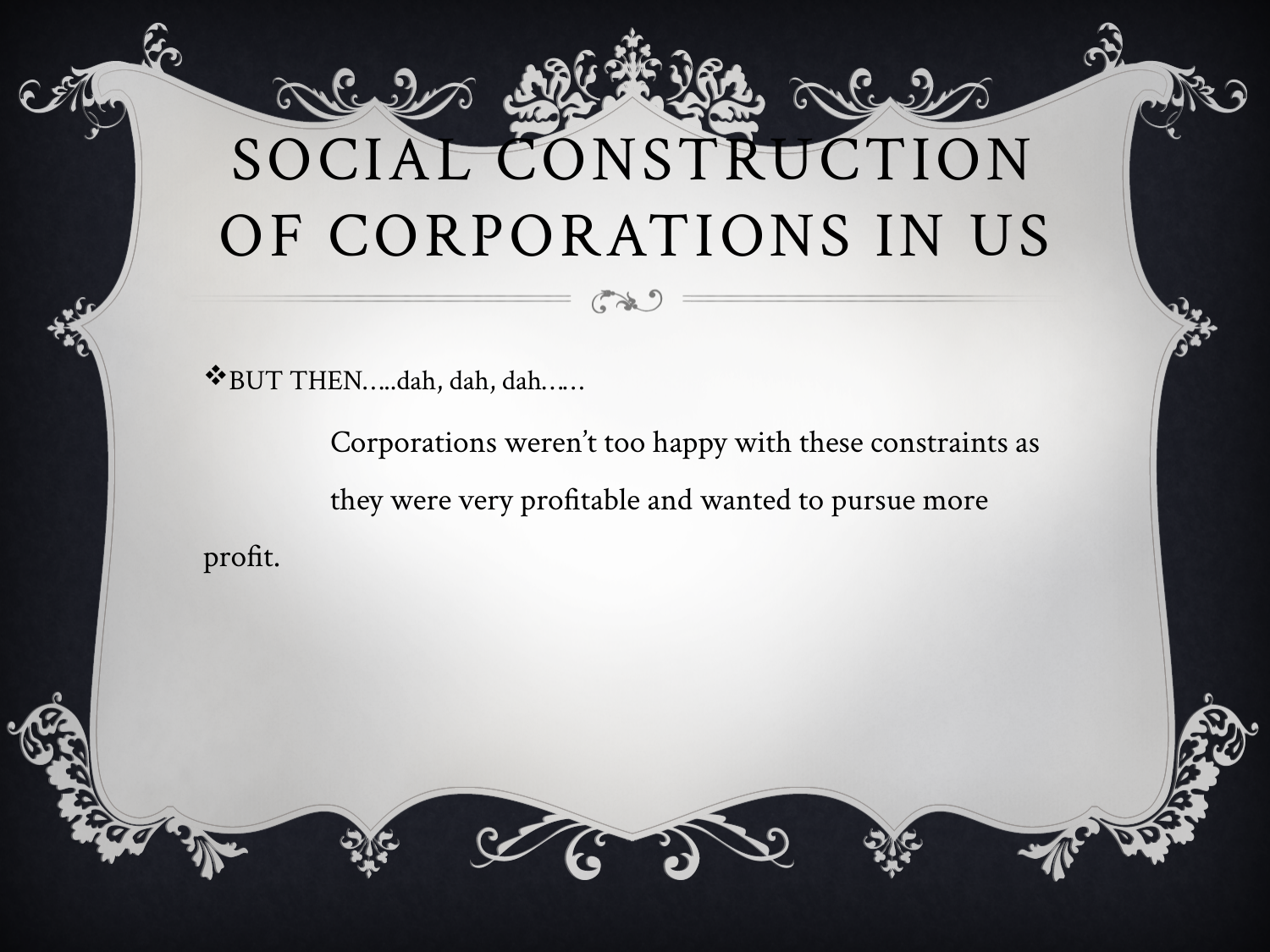

# Social Construction of Corporations in US
BUT THEN…..dah, dah, dah……
	Corporations weren’t too happy with these constraints as 	they were very profitable and wanted to pursue more profit.